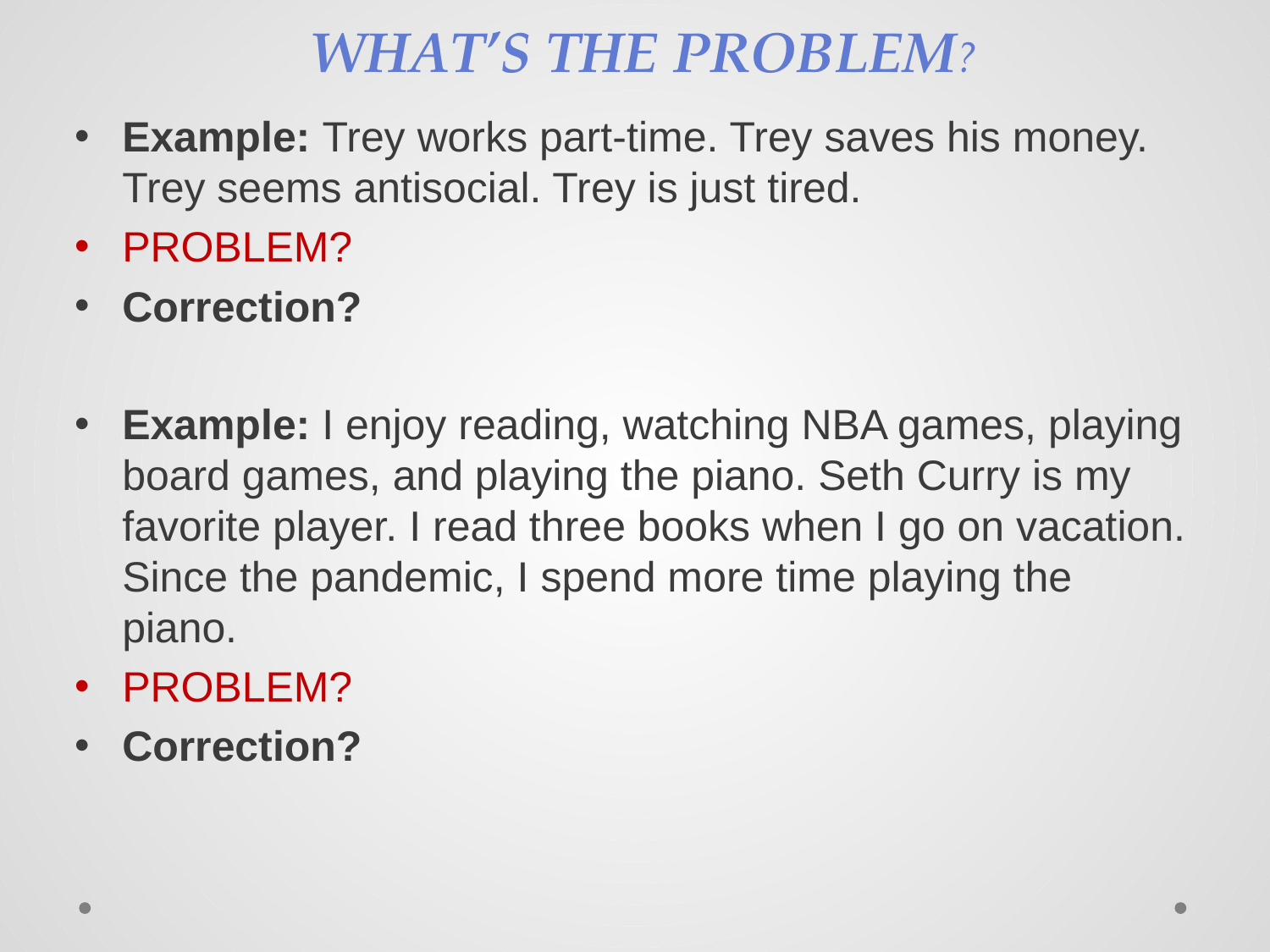

WHAT’S THE PROBLEM?
Example: Trey works part-time. Trey saves his money. Trey seems antisocial. Trey is just tired.
Problem?
Correction?

Example: I enjoy reading, watching NBA games, playing board games, and playing the piano. Seth Curry is my favorite player. I read three books when I go on vacation. Since the pandemic, I spend more time playing the piano.
Problem?
Correction?